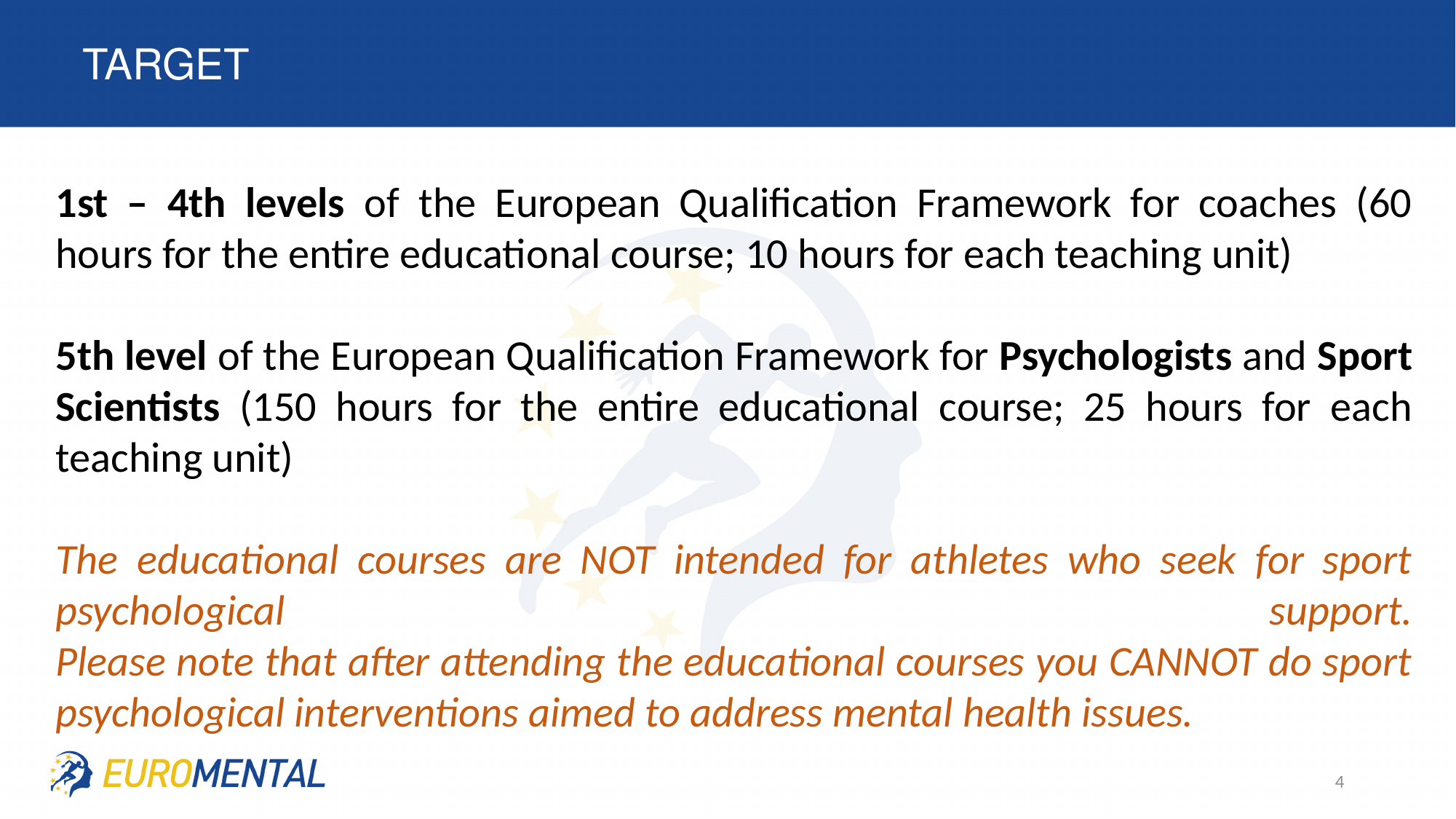

# TARGET
1st – 4th levels of the European Qualification Framework for coaches (60 hours for the entire educational course; 10 hours for each teaching unit)

5th level of the European Qualification Framework for Psychologists and Sport Scientists (150 hours for the entire educational course; 25 hours for each teaching unit)

The educational courses are NOT intended for athletes who seek for sport psychological support.
Please note that after attending the educational courses you CANNOT do sport psychological interventions aimed to address mental health issues.
4